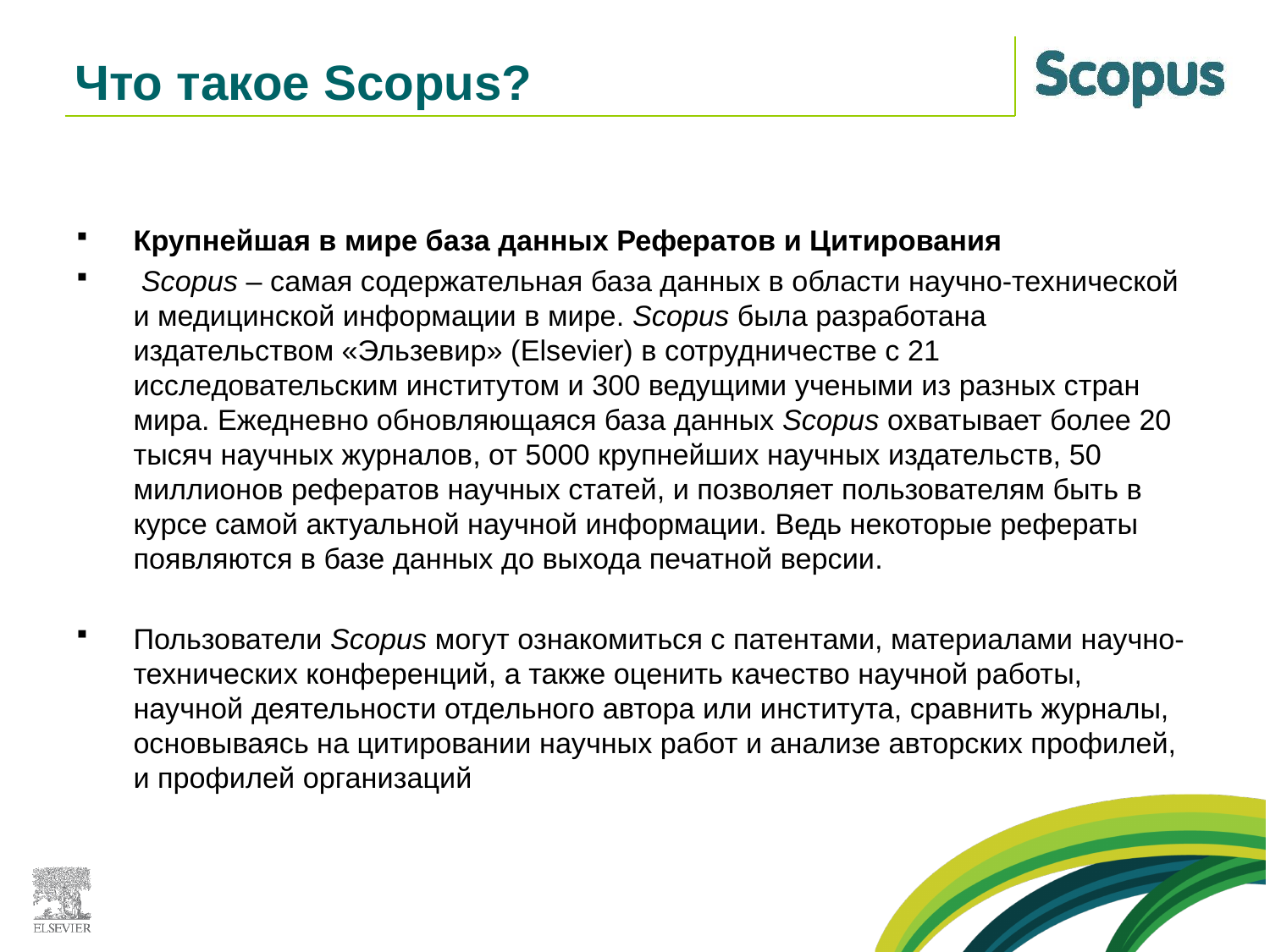

# Что такое Scopus?

Крупнейшая в мире база данных Рефератов и Цитирования
 Scopus – самая содержательная база данных в области научно-технической и медицинской информации в мире. Scopus была разработана издательством «Эльзевир» (Elsevier) в сотрудничестве с 21 исследовательским институтом и 300 ведущими учеными из разных стран мира. Ежедневно обновляющаяся база данных Scopus охватывает более 20 тысяч научных журналов, от 5000 крупнейших научных издательств, 50 миллионов рефератов научных статей, и позволяет пользователям быть в курсе самой актуальной научной информации. Ведь некоторые рефераты появляются в базе данных до выхода печатной версии.

Пользователи Scopus могут ознакомиться с патентами, материалами научно-технических конференций, а также оценить качество научной работы, научной деятельности отдельного автора или института, сравнить журналы, основываясь на цитировании научных работ и анализе авторских профилей, и профилей организаций